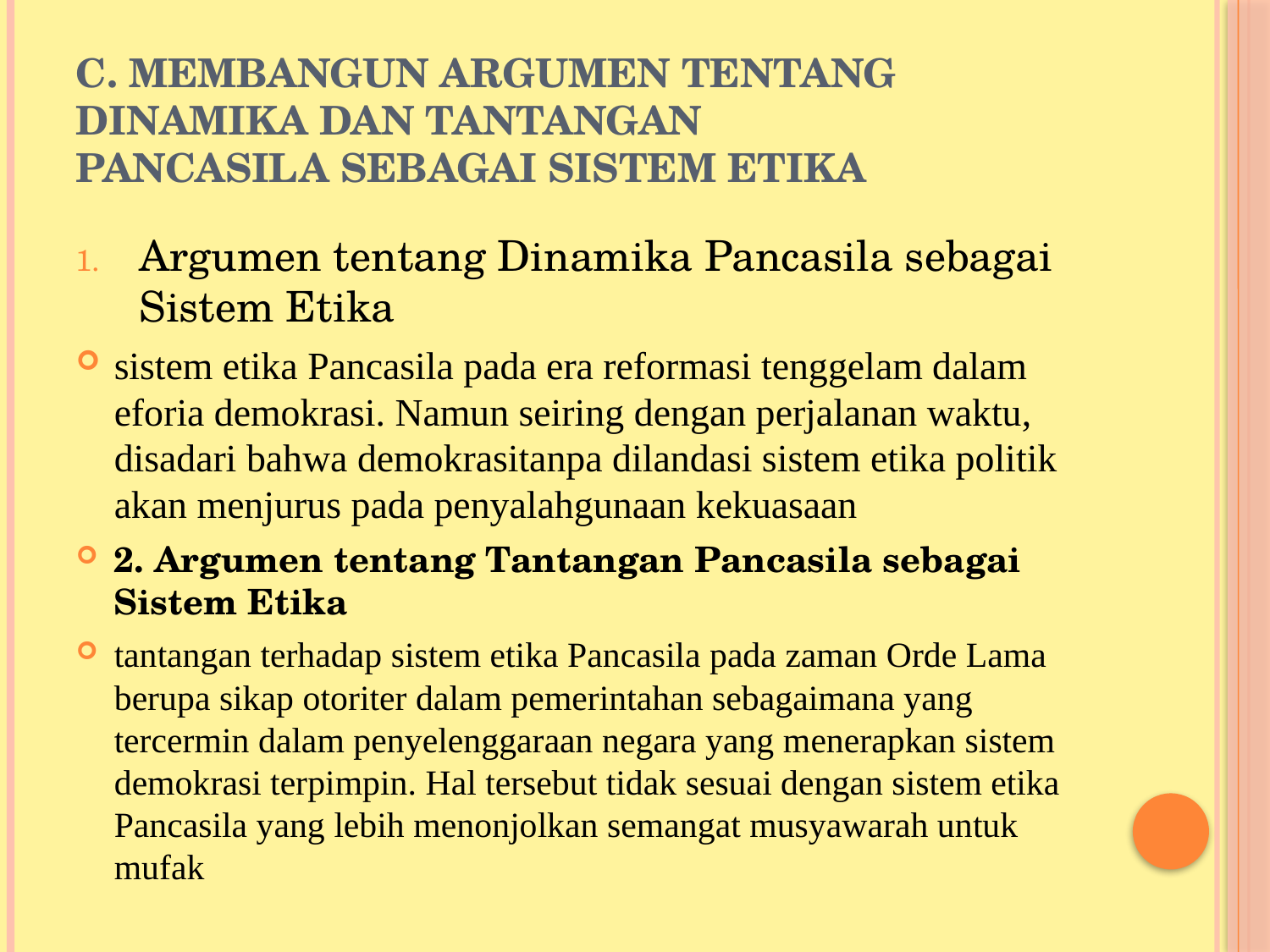

# C. Membangun Argumen tentang Dinamika dan Tantangan Pancasila sebagai Sistem Etika
Argumen tentang Dinamika Pancasila sebagai Sistem Etika
sistem etika Pancasila pada era reformasi tenggelam dalam eforia demokrasi. Namun seiring dengan perjalanan waktu, disadari bahwa demokrasitanpa dilandasi sistem etika politik akan menjurus pada penyalahgunaan kekuasaan
2. Argumen tentang Tantangan Pancasila sebagai Sistem Etika
tantangan terhadap sistem etika Pancasila pada zaman Orde Lama berupa sikap otoriter dalam pemerintahan sebagaimana yang tercermin dalam penyelenggaraan negara yang menerapkan sistem demokrasi terpimpin. Hal tersebut tidak sesuai dengan sistem etika Pancasila yang lebih menonjolkan semangat musyawarah untuk mufak